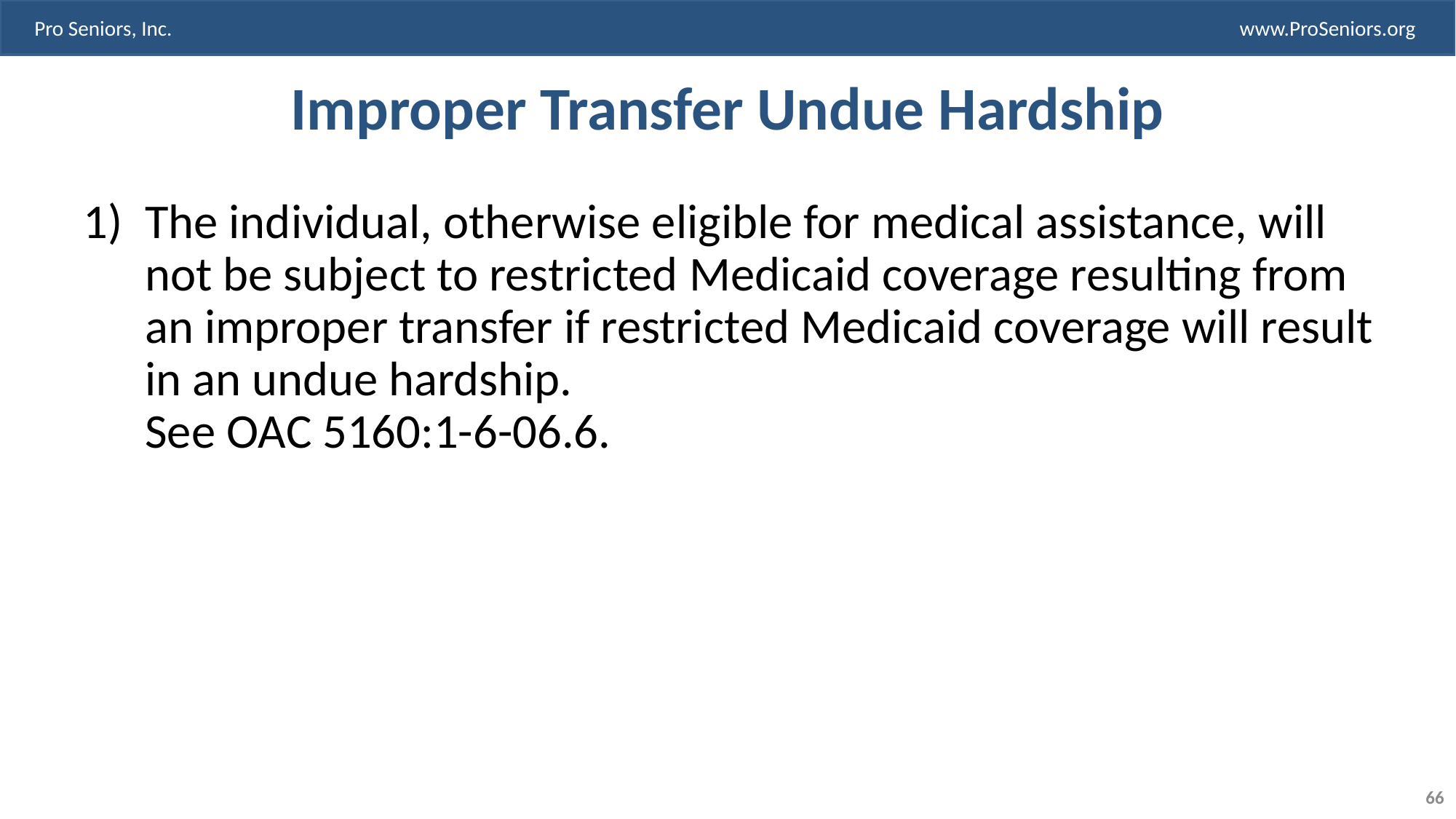

# Improper Transfer Undue Hardship
The individual, otherwise eligible for medical assistance, will not be subject to restricted Medicaid coverage resulting from an improper transfer if restricted Medicaid coverage will result in an undue hardship.
See OAC 5160:1-6-06.6.
66